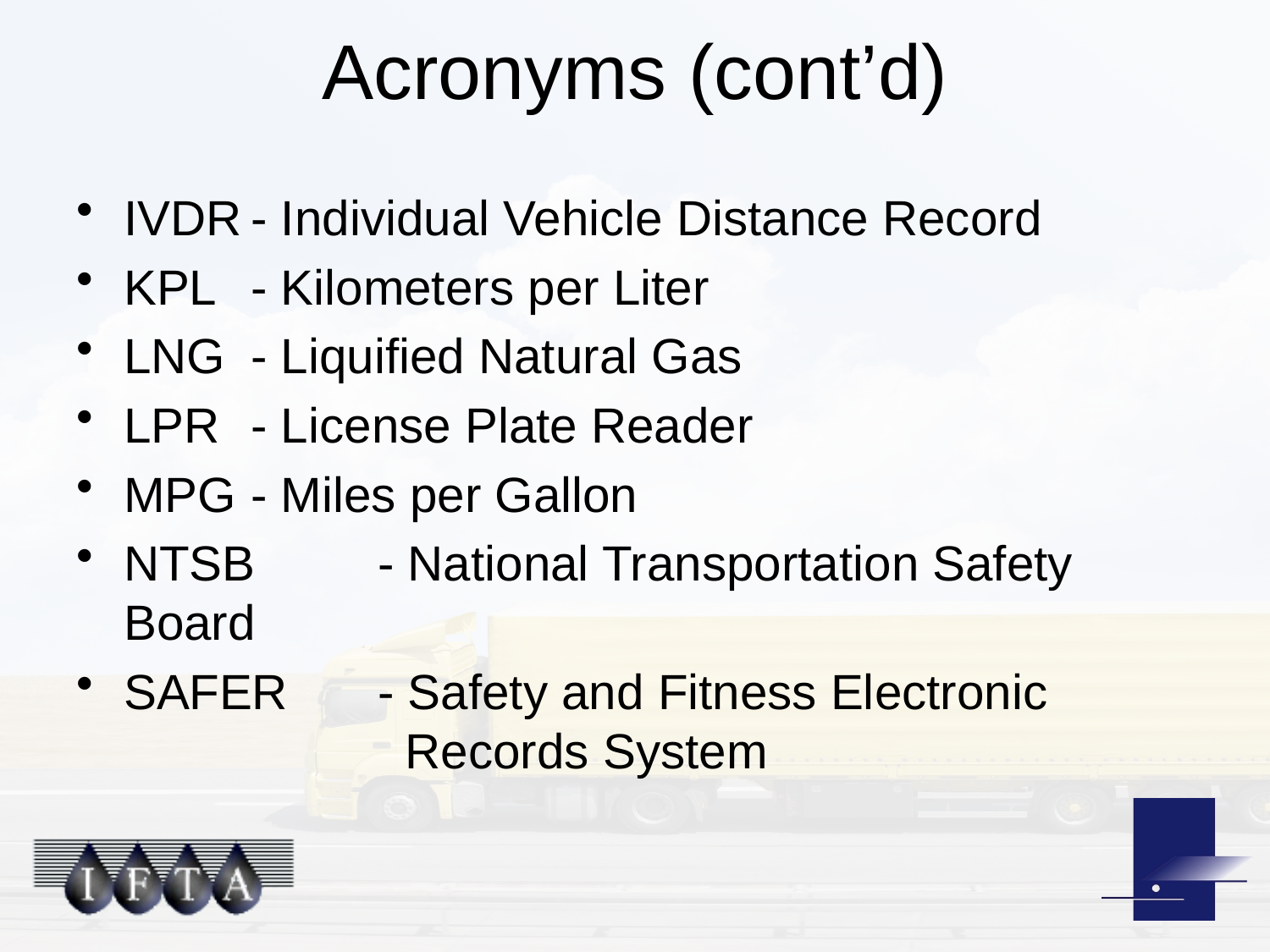

# Acronyms (cont’d)
IVDR	- Individual Vehicle Distance Record
KPL	- Kilometers per Liter
LNG	- Liquified Natural Gas
LPR	- License Plate Reader
MPG	- Miles per Gallon
NTSB	- National Transportation Safety Board
SAFER	- Safety and Fitness Electronic 			  Records System